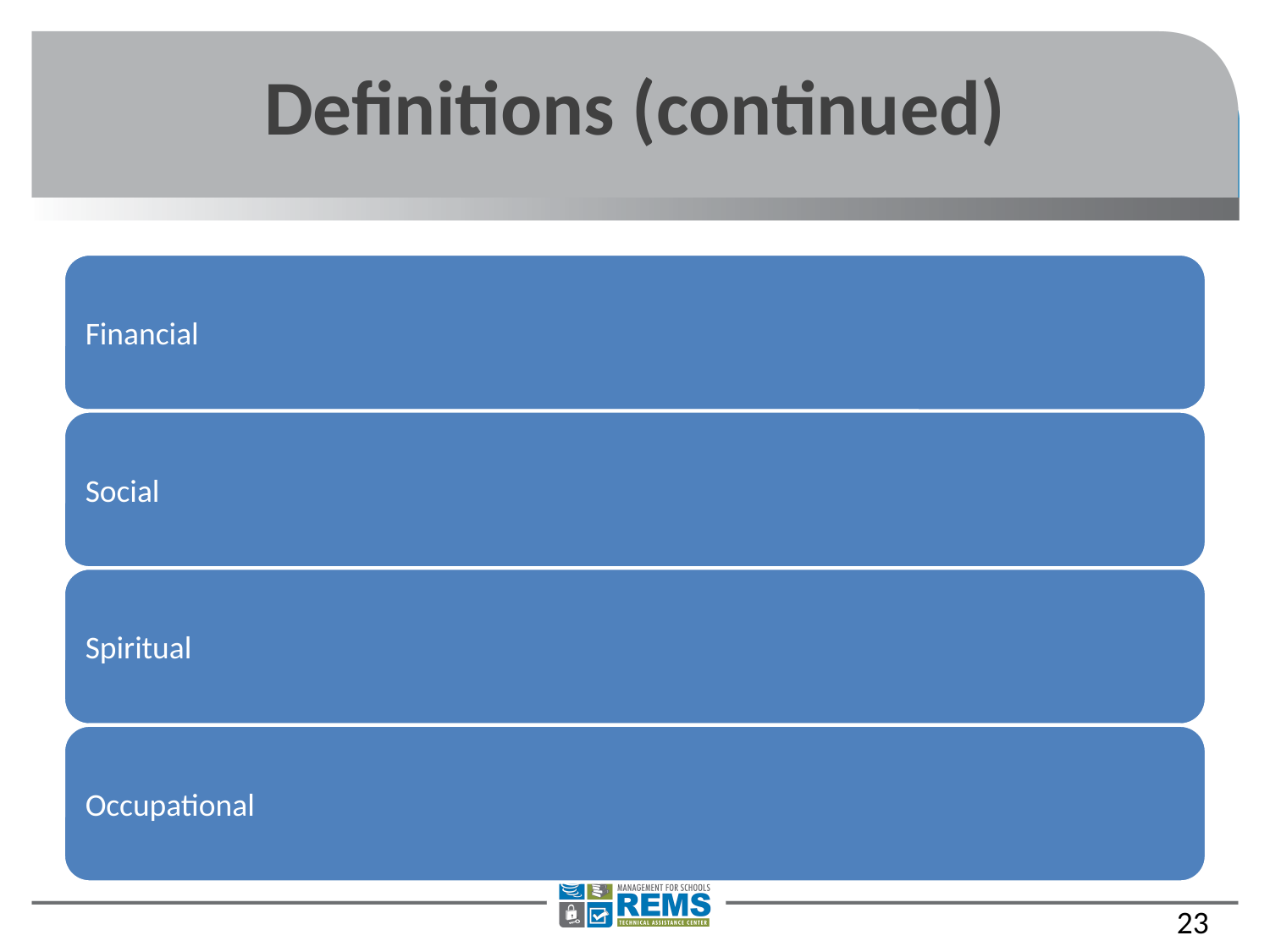

# Definitions (continued)
Financial
Social
Spiritual
Occupational
23